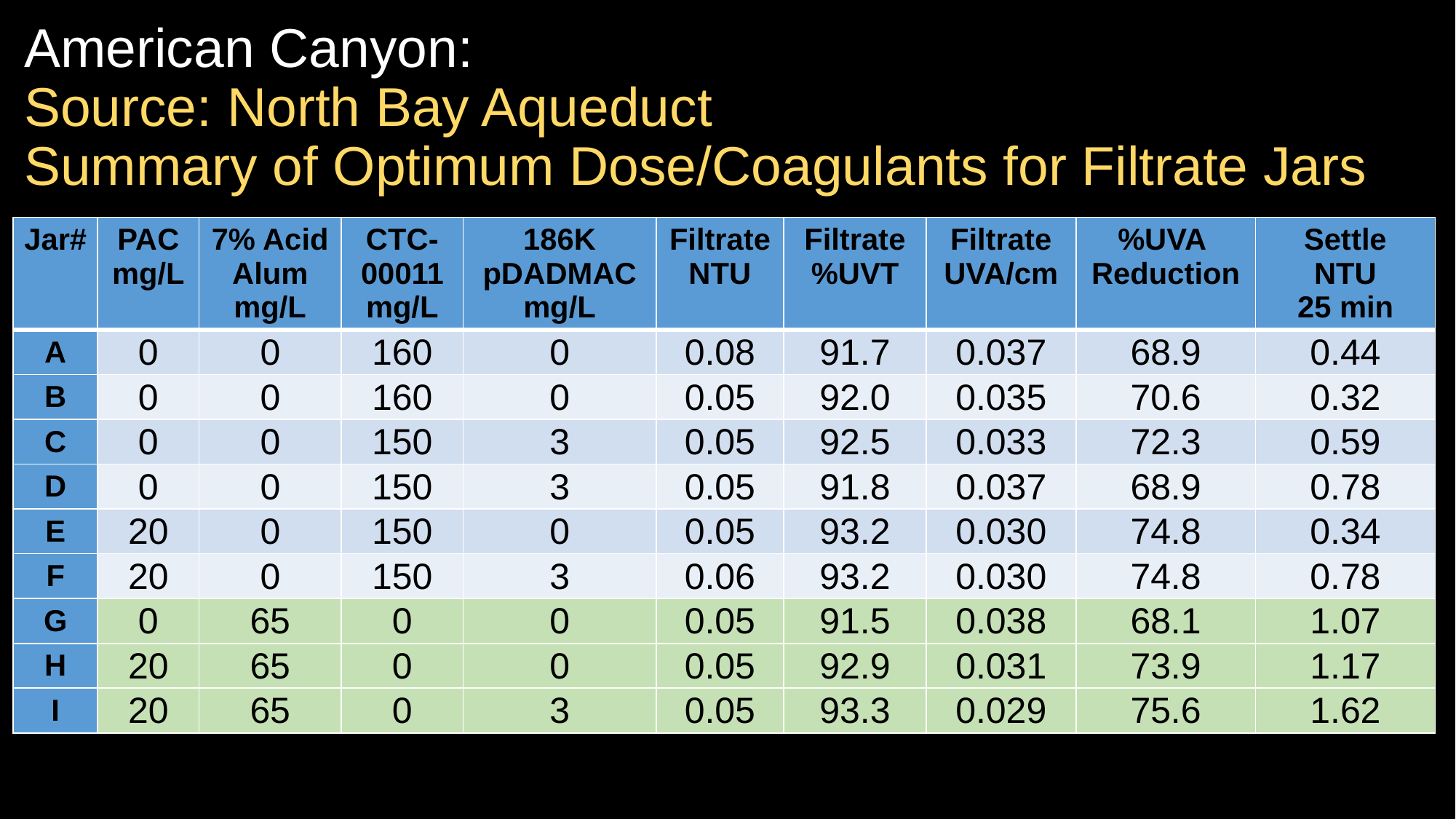

# American Canyon: Source: North Bay Aqueduct Summary of Optimum Dose/Coagulants for Filtrate Jars
| Jar# | PAC mg/L | 7% Acid Alum mg/L | CTC- 00011 mg/L | 186K pDADMAC mg/L | Filtrate NTU | Filtrate %UVT | Filtrate UVA/cm | %UVA Reduction | Settle NTU 25 min |
| --- | --- | --- | --- | --- | --- | --- | --- | --- | --- |
| A | 0 | 0 | 160 | 0 | 0.08 | 91.7 | 0.037 | 68.9 | 0.44 |
| B | 0 | 0 | 160 | 0 | 0.05 | 92.0 | 0.035 | 70.6 | 0.32 |
| C | 0 | 0 | 150 | 3 | 0.05 | 92.5 | 0.033 | 72.3 | 0.59 |
| D | 0 | 0 | 150 | 3 | 0.05 | 91.8 | 0.037 | 68.9 | 0.78 |
| E | 20 | 0 | 150 | 0 | 0.05 | 93.2 | 0.030 | 74.8 | 0.34 |
| F | 20 | 0 | 150 | 3 | 0.06 | 93.2 | 0.030 | 74.8 | 0.78 |
| G | 0 | 65 | 0 | 0 | 0.05 | 91.5 | 0.038 | 68.1 | 1.07 |
| H | 20 | 65 | 0 | 0 | 0.05 | 92.9 | 0.031 | 73.9 | 1.17 |
| I | 20 | 65 | 0 | 3 | 0.05 | 93.3 | 0.029 | 75.6 | 1.62 |